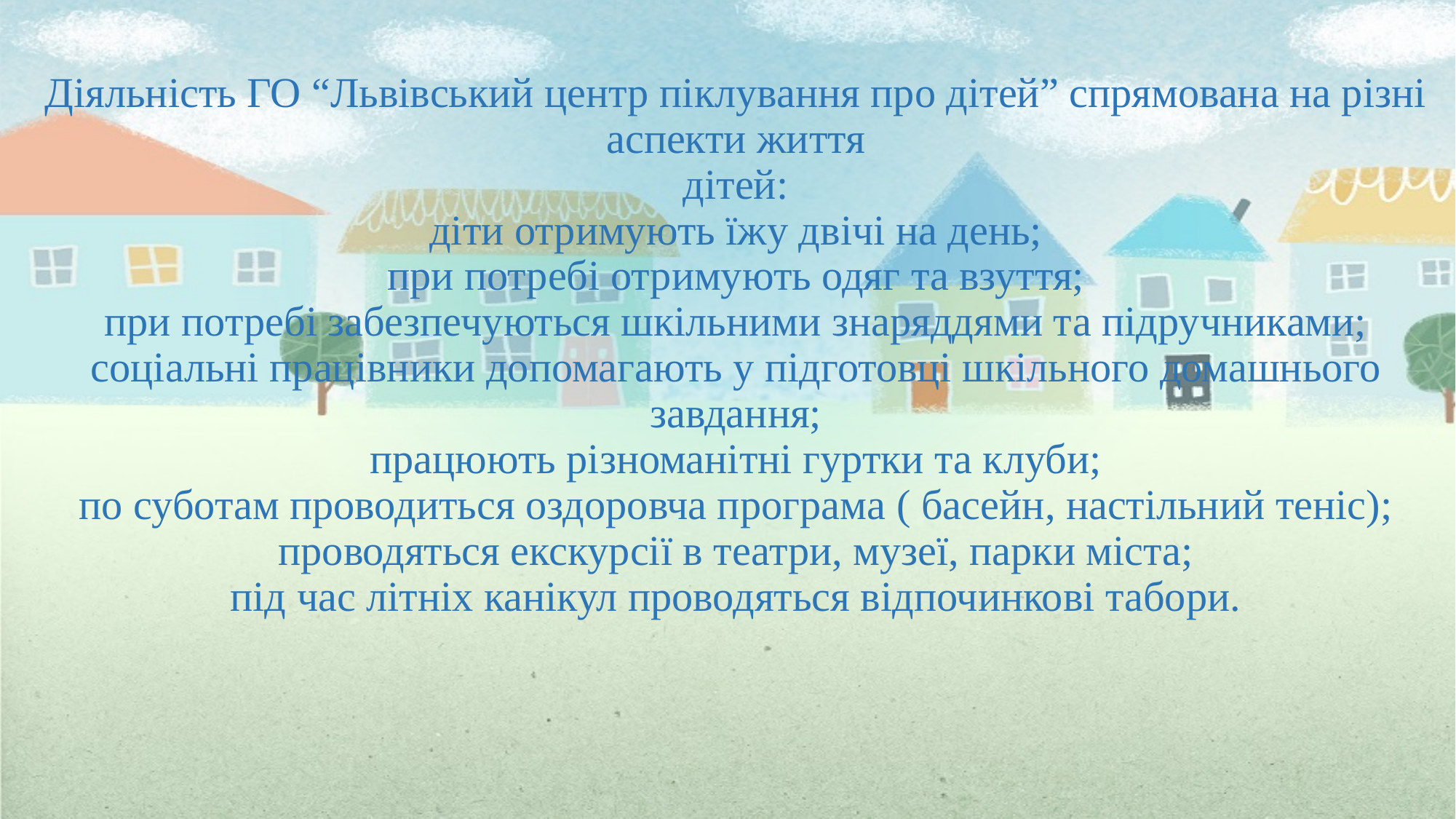

# Діяльність ГО “Львівський центр піклування про дітей” спрямована на різні аспекти життя дітей: діти отримують їжу двічі на день; при потребі отримують одяг та взуття; при потребі забезпечуються шкільними знаряддями та підручниками; соціальні працівники допомагають у підготовці шкільного домашнього завдання; працюють різноманітні гуртки та клуби; по суботам проводиться оздоровча програмa ( басейн, настільний теніс); проводяться екскурсії в театри, музеї, парки міста; під час літніх канікул проводяться відпочинкові табори.